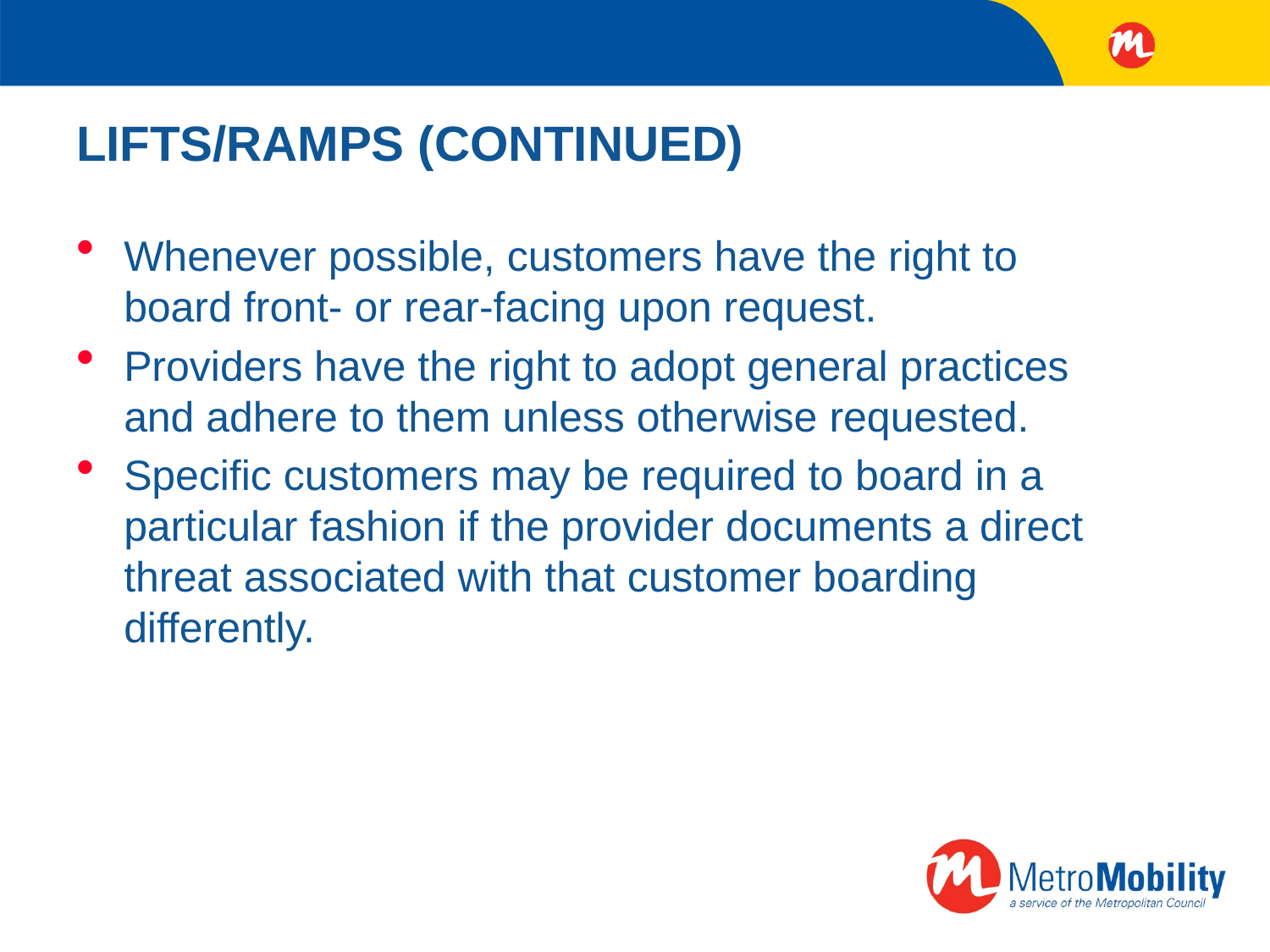

# LIFTS/RAMPS (CONTINUED)
Whenever possible, customers have the right to board front- or rear-facing upon request.
Providers have the right to adopt general practices and adhere to them unless otherwise requested.
Specific customers may be required to board in a particular fashion if the provider documents a direct threat associated with that customer boarding differently.